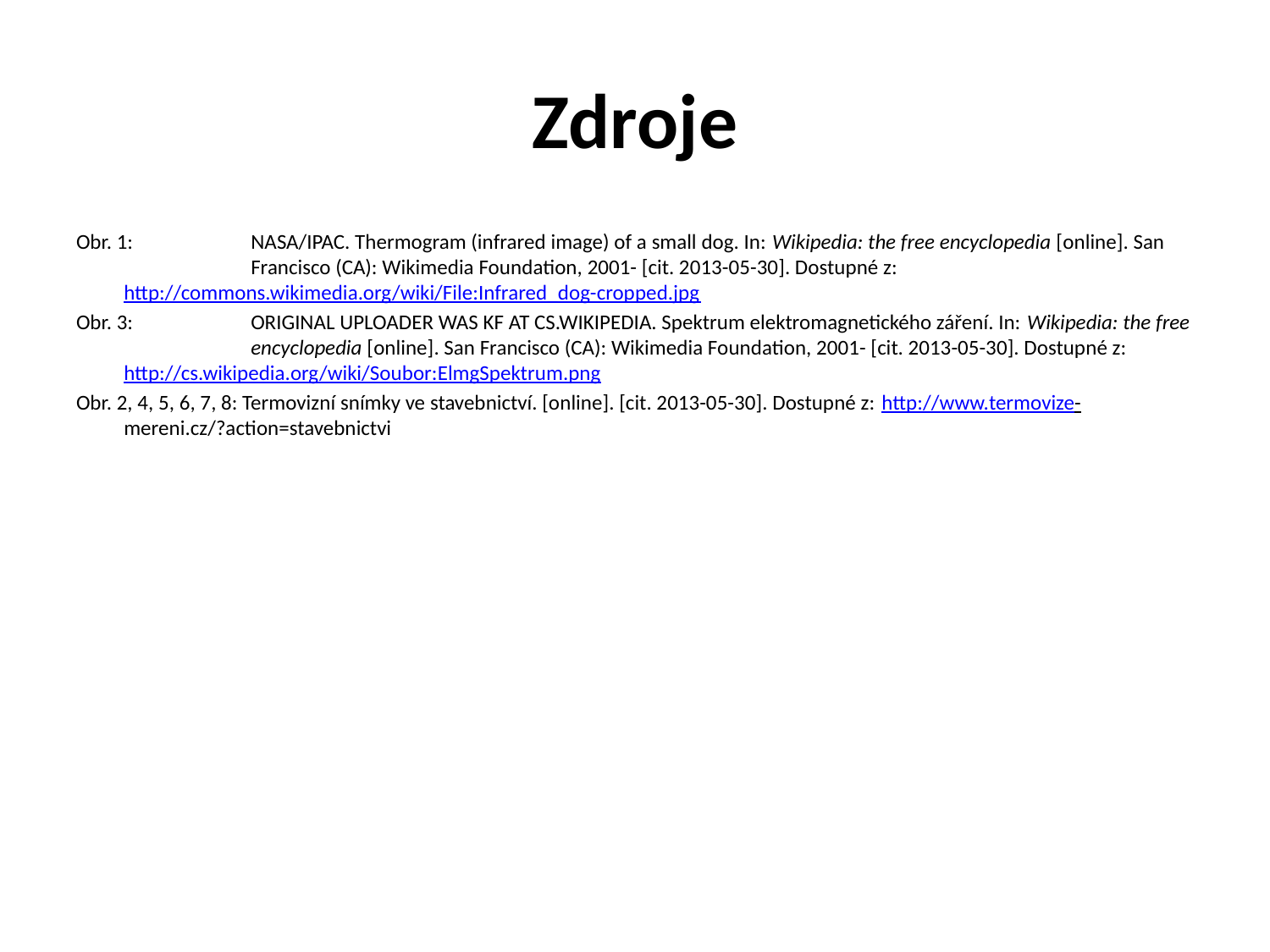

# Zdroje
Obr. 1:	NASA/IPAC. Thermogram (infrared image) of a small dog. In: Wikipedia: the free encyclopedia [online]. San 	Francisco (CA): Wikimedia Foundation, 2001- [cit. 2013-05-30]. Dostupné z: 	http://commons.wikimedia.org/wiki/File:Infrared_dog-cropped.jpg
Obr. 3:	ORIGINAL UPLOADER WAS KF AT CS.WIKIPEDIA. Spektrum elektromagnetického záření. In: Wikipedia: the free 	encyclopedia [online]. San Francisco (CA): Wikimedia Foundation, 2001- [cit. 2013-05-30]. Dostupné z: 	http://cs.wikipedia.org/wiki/Soubor:ElmgSpektrum.png
Obr. 2, 4, 5, 6, 7, 8: Termovizní snímky ve stavebnictví. [online]. [cit. 2013-05-30]. Dostupné z: http://www.termovize-	mereni.cz/?action=stavebnictvi